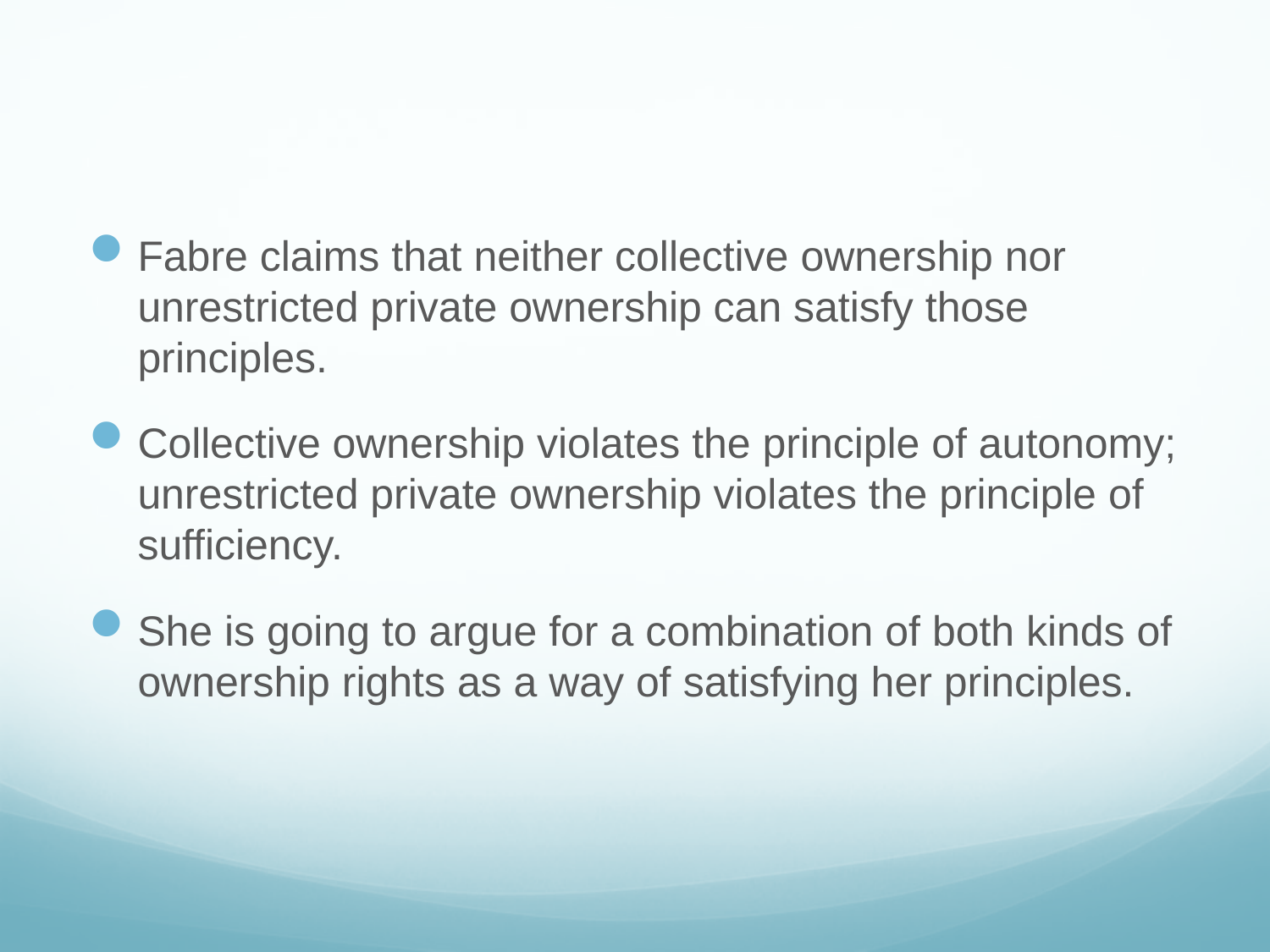

#
Fabre claims that neither collective ownership nor unrestricted private ownership can satisfy those principles.
Collective ownership violates the principle of autonomy; unrestricted private ownership violates the principle of sufficiency.
She is going to argue for a combination of both kinds of ownership rights as a way of satisfying her principles.